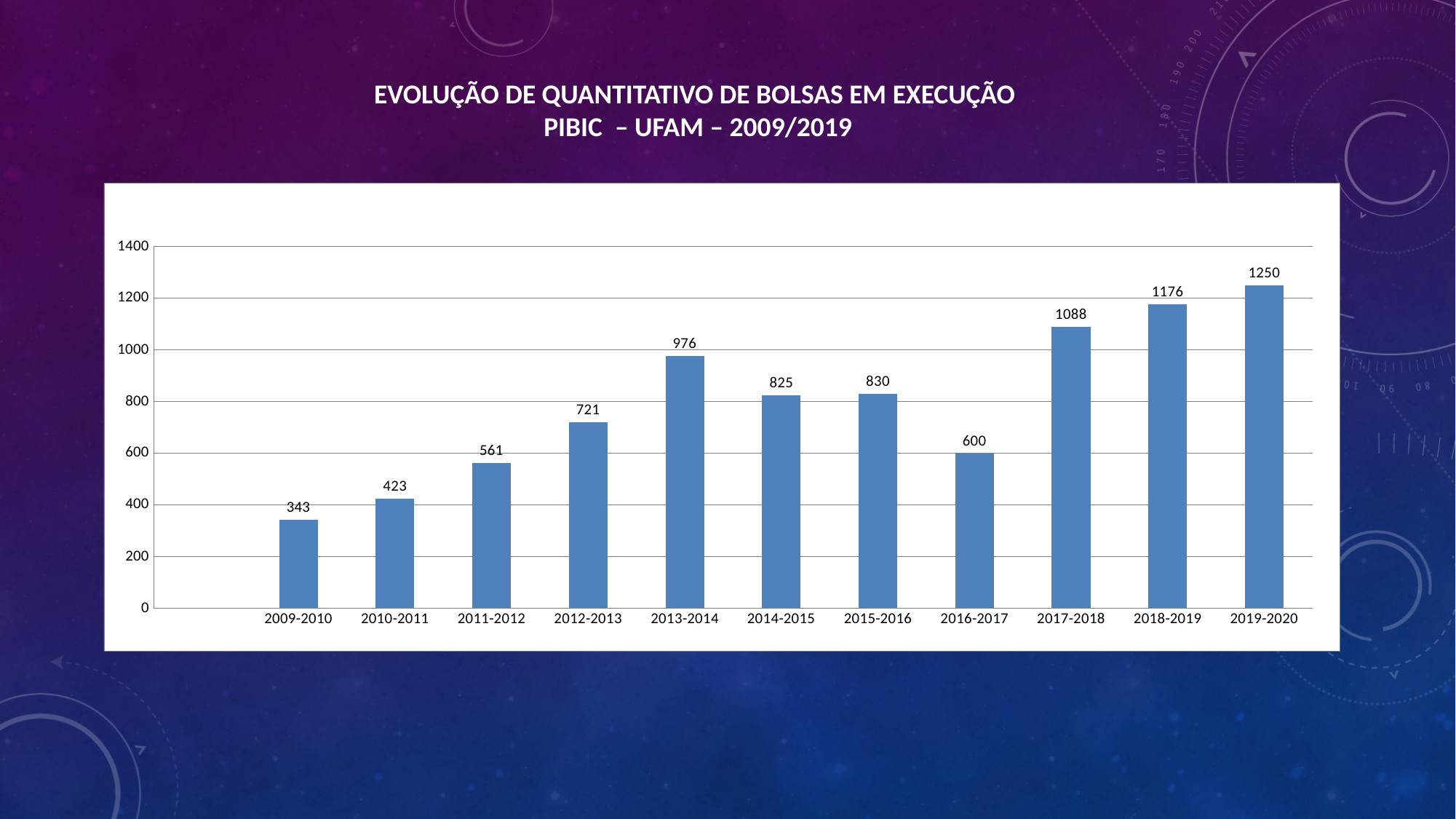

EVOLUÇÃO DE QUANTITATIVO DE BOLSAS EM EXECUÇÃO
PIBIC  – UFAM – 2009/2019

### Chart: Bolsas PIBIC

| Category | total por Ano |
|---|---|
|  | None |
| 2009-2010 | 343.0 |
| 2010-2011 | 423.0 |
| 2011-2012 | 561.0 |
| 2012-2013 | 721.0 |
| 2013-2014 | 976.0 |
| 2014-2015 | 825.0 |
| 2015-2016 | 830.0 |
| 2016-2017 | 600.0 |
| 2017-2018 | 1088.0 |
| 2018-2019 | 1176.0 |
| 2019-2020 | 1250.0 |